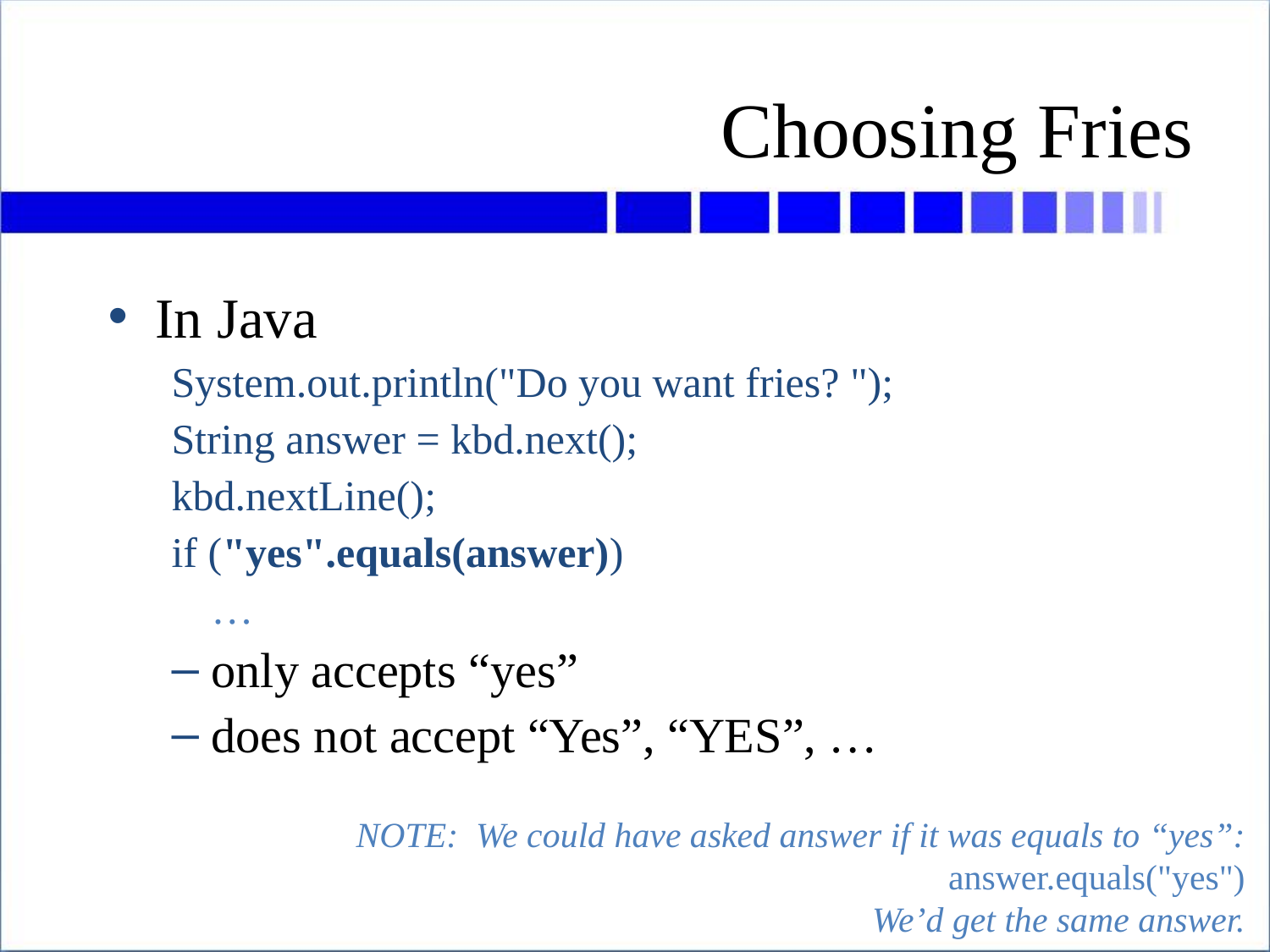

# Choosing Fries
In Java
System.out.println("Do you want fries? ");
String answer = kbd.next();
kbd.nextLine();
if ("yes".equals(answer))
	…
only accepts “yes”
does not accept “Yes”, “YES”, …
NOTE:  We could have asked answer if it was equals to “yes”:
answer.equals("yes")
We’d get the same answer.